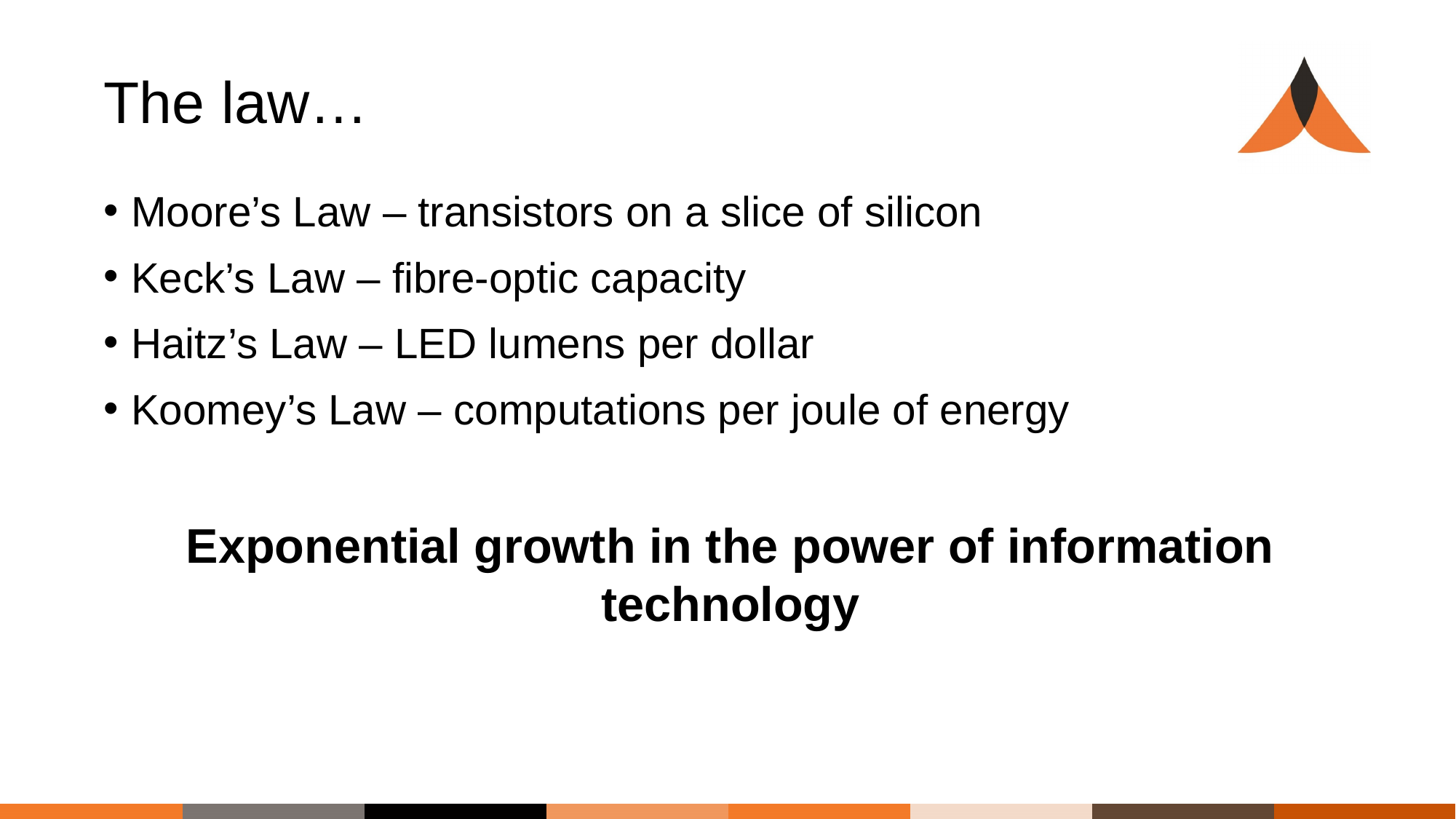

# The law…
Moore’s Law – transistors on a slice of silicon
Keck’s Law – fibre-optic capacity
Haitz’s Law – LED lumens per dollar
Koomey’s Law – computations per joule of energy

Exponential growth in the power of information technology